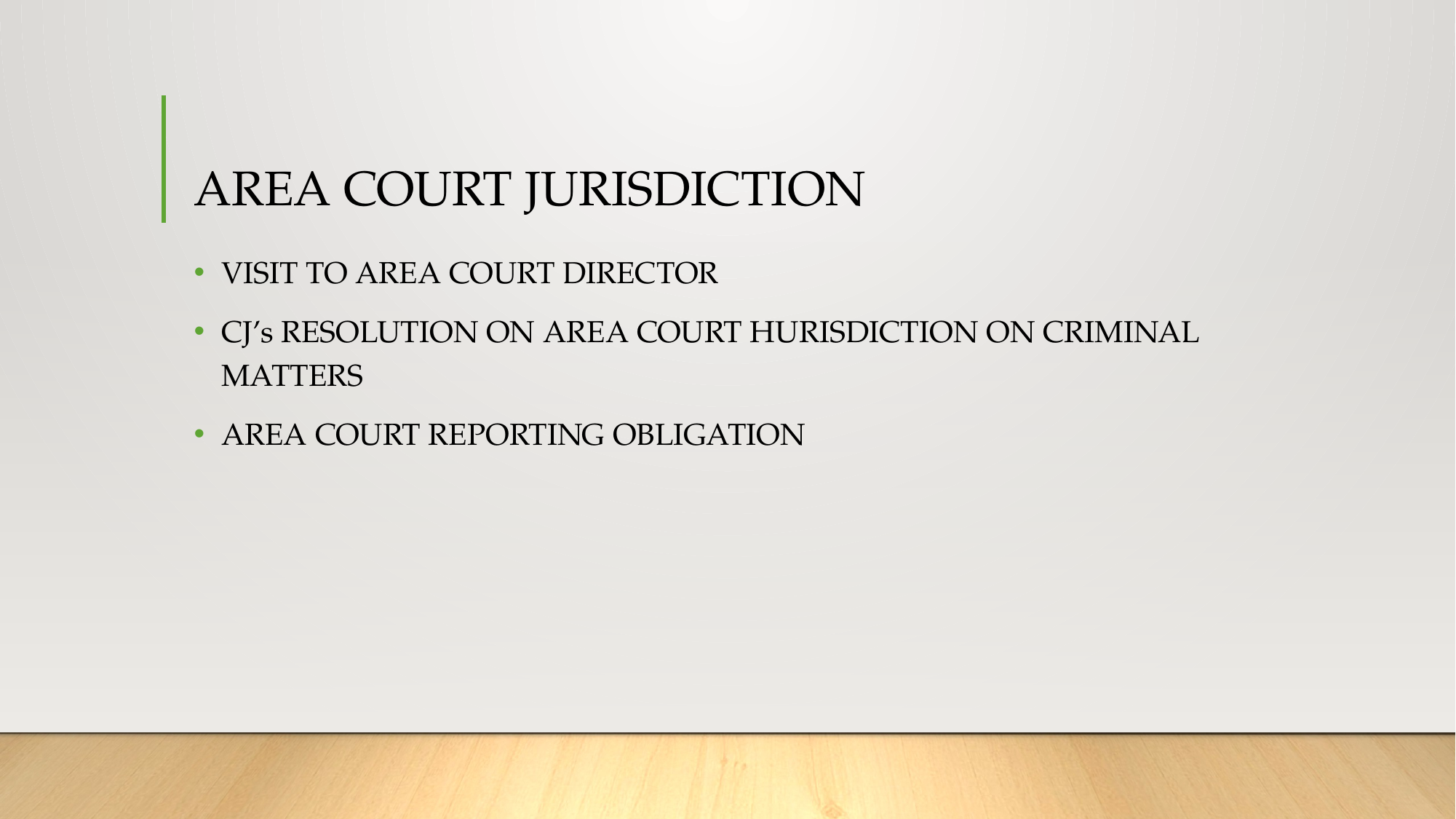

# AREA COURT JURISDICTION
VISIT TO AREA COURT DIRECTOR
CJ’s RESOLUTION ON AREA COURT HURISDICTION ON CRIMINAL MATTERS
AREA COURT REPORTING OBLIGATION